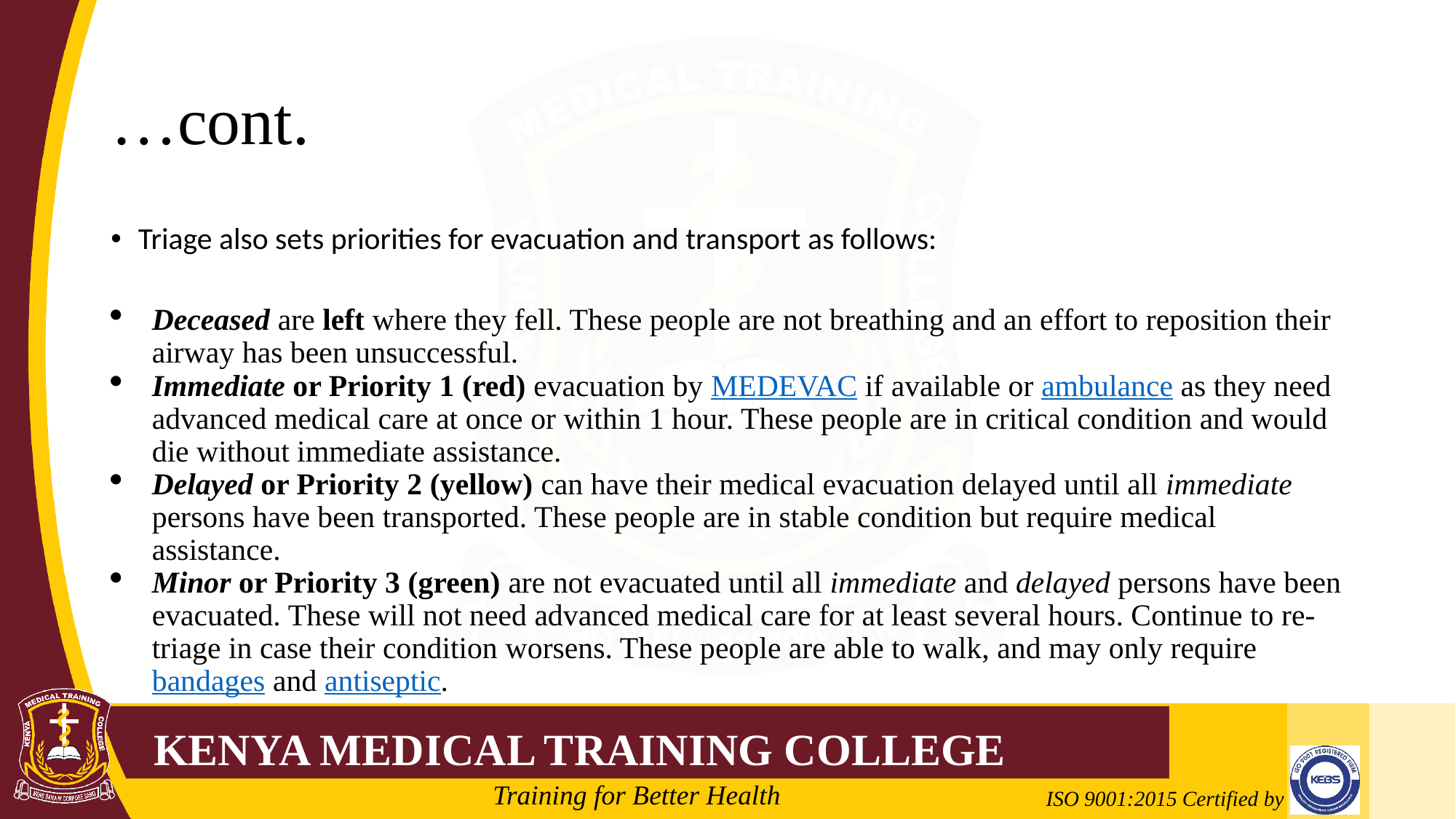

# …cont.
Triage also sets priorities for evacuation and transport as follows:

Deceased are left where they fell. These people are not breathing and an effort to reposition their airway has been unsuccessful.
Immediate or Priority 1 (red) evacuation by MEDEVAC if available or ambulance as they need advanced medical care at once or within 1 hour. These people are in critical condition and would die without immediate assistance.
Delayed or Priority 2 (yellow) can have their medical evacuation delayed until all immediate persons have been transported. These people are in stable condition but require medical assistance.
Minor or Priority 3 (green) are not evacuated until all immediate and delayed persons have been evacuated. These will not need advanced medical care for at least several hours. Continue to re-triage in case their condition worsens. These people are able to walk, and may only require bandages and antiseptic.